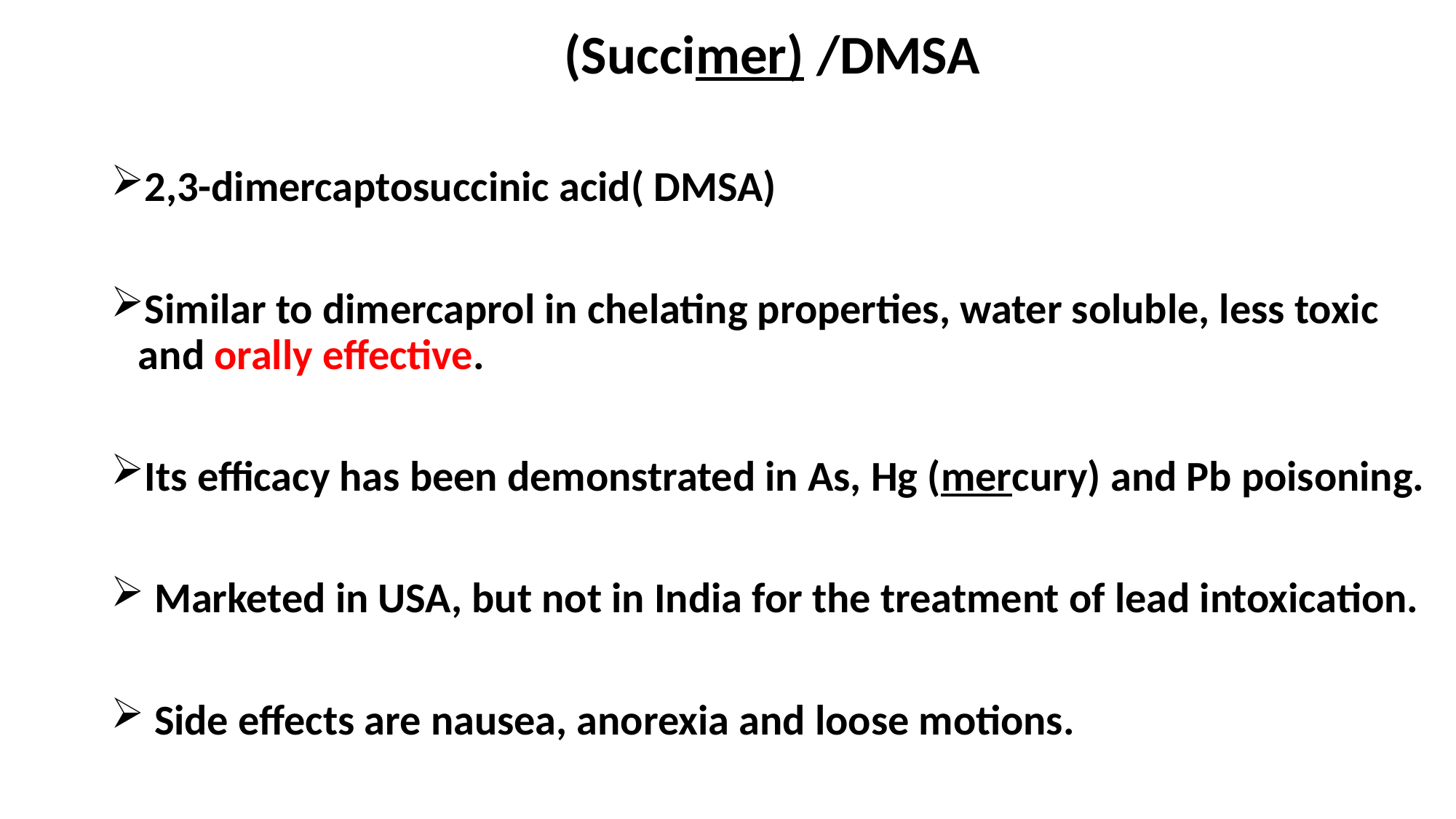

# (Succimer) /DMSA

2,3-dimercaptosuccinic acid( DMSA)

Similar to dimercaprol in chelating properties, water soluble, less toxic and orally effective.

Its efficacy has been demonstrated in As, Hg (mercury) and Pb poisoning.

 Marketed in USA, but not in India for the treatment of lead intoxication.

 Side effects are nausea, anorexia and loose motions.